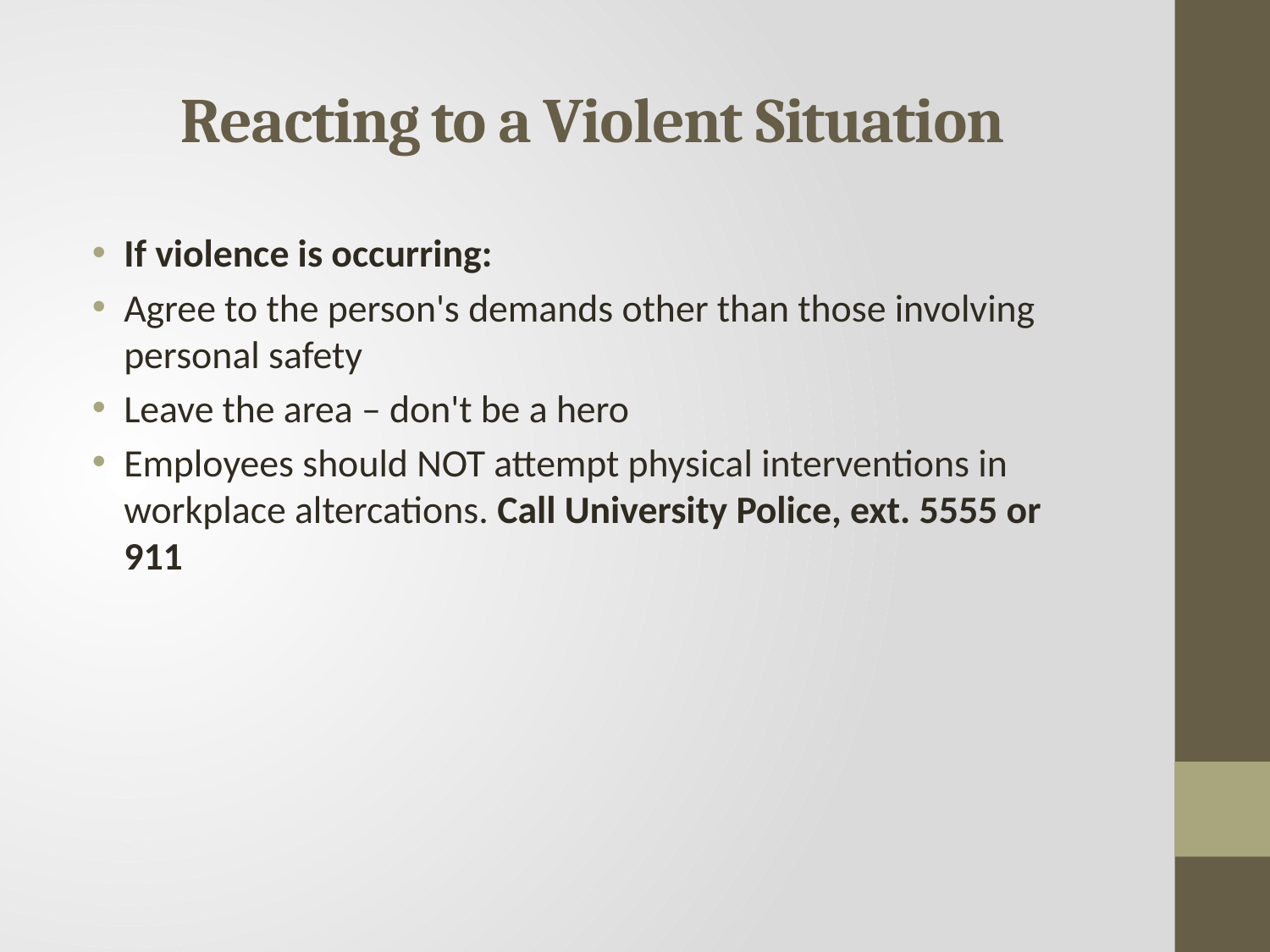

# Reacting to a Violent Situation
If violence is occurring:
Agree to the person's demands other than those involving personal safety
Leave the area – don't be a hero
Employees should NOT attempt physical interventions in workplace altercations. Call University Police, ext. 5555 or 911